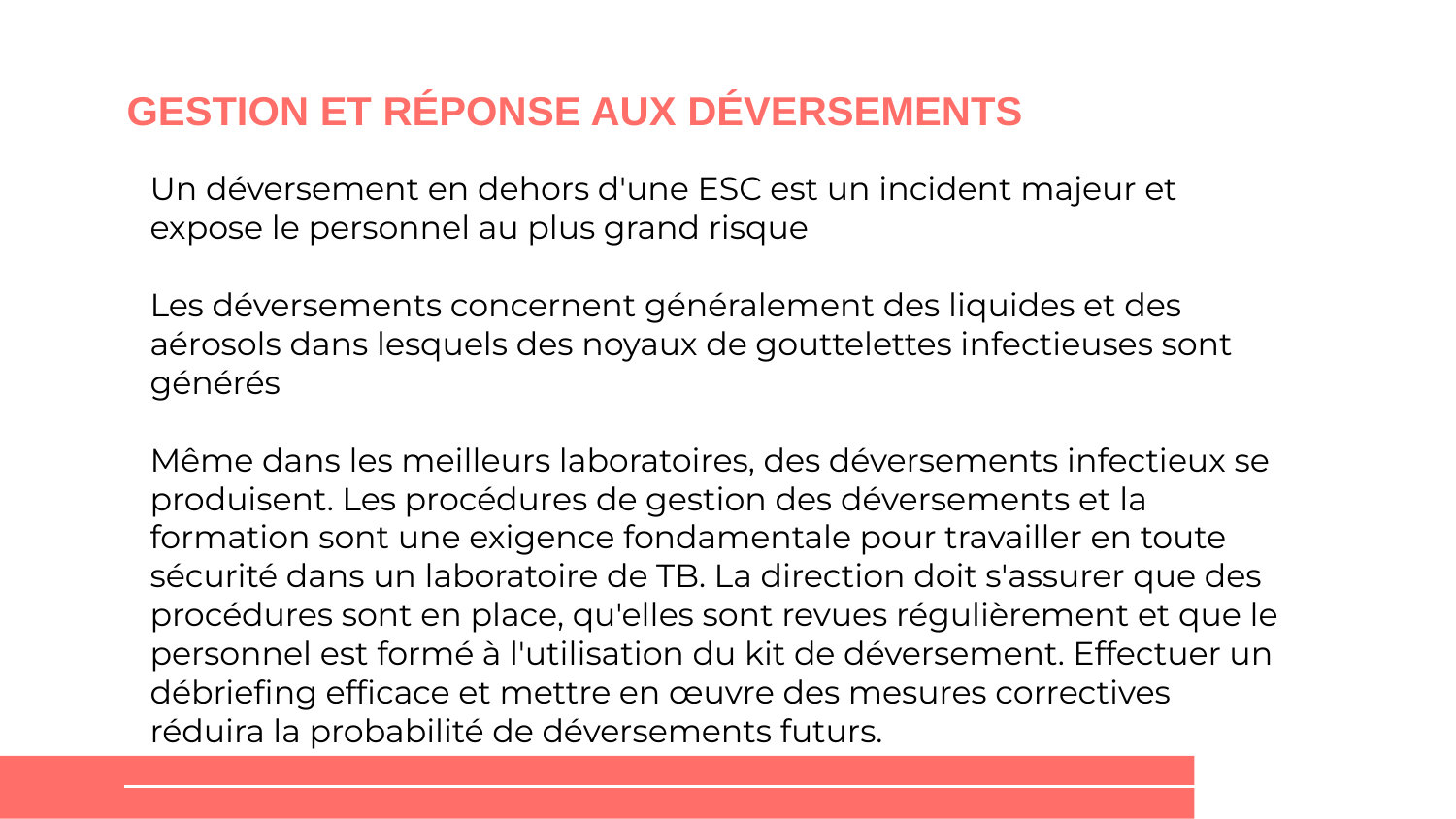

# GESTION ET RÉPONSE AUX DÉVERSEMENTS
Un déversement en dehors d'une ESC est un incident majeur et expose le personnel au plus grand risque

Les déversements concernent généralement des liquides et des aérosols dans lesquels des noyaux de gouttelettes infectieuses sont générés

Même dans les meilleurs laboratoires, des déversements infectieux se produisent. Les procédures de gestion des déversements et la formation sont une exigence fondamentale pour travailler en toute sécurité dans un laboratoire de TB. La direction doit s'assurer que des procédures sont en place, qu'elles sont revues régulièrement et que le personnel est formé à l'utilisation du kit de déversement. Effectuer un débriefing efficace et mettre en œuvre des mesures correctives réduira la probabilité de déversements futurs.